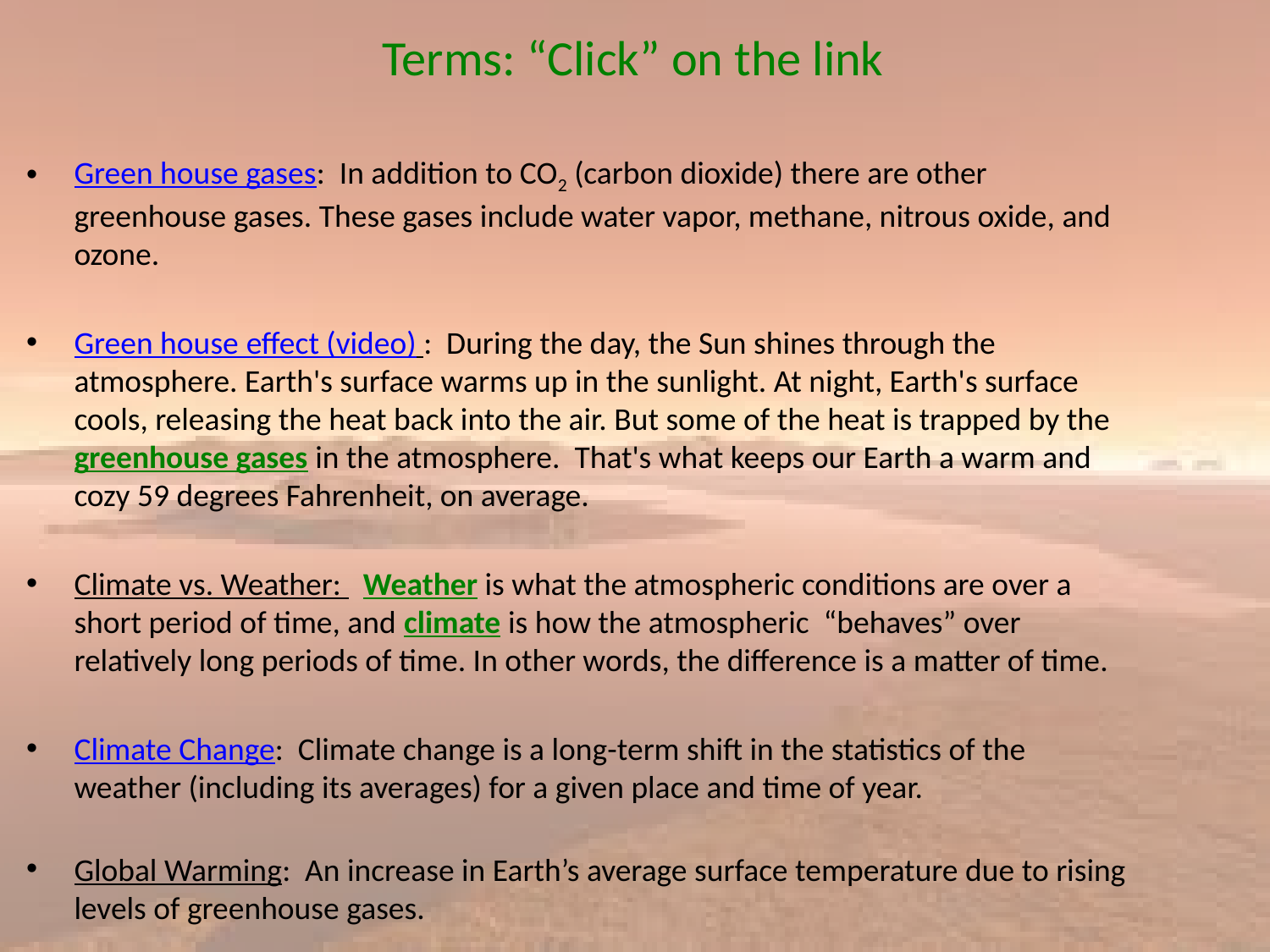

# Terms: “Click” on the link
Green house gases:  In addition to CO2 (carbon dioxide) there are other greenhouse gases. These gases include water vapor, methane, nitrous oxide, and ozone.

Green house effect (video) :  During the day, the Sun shines through the atmosphere. Earth's surface warms up in the sunlight. At night, Earth's surface cools, releasing the heat back into the air. But some of the heat is trapped by the greenhouse gases in the atmosphere.  That's what keeps our Earth a warm and cozy 59 degrees Fahrenheit, on average.

Climate vs. Weather:   Weather is what the atmospheric conditions are over a short period of time, and climate is how the atmospheric  “behaves” over relatively long periods of time. In other words, the difference is a matter of time.

Climate Change:  Climate change is a long-term shift in the statistics of the weather (including its averages) for a given place and time of year.
Global Warming:  An increase in Earth’s average surface temperature due to rising levels of greenhouse gases.